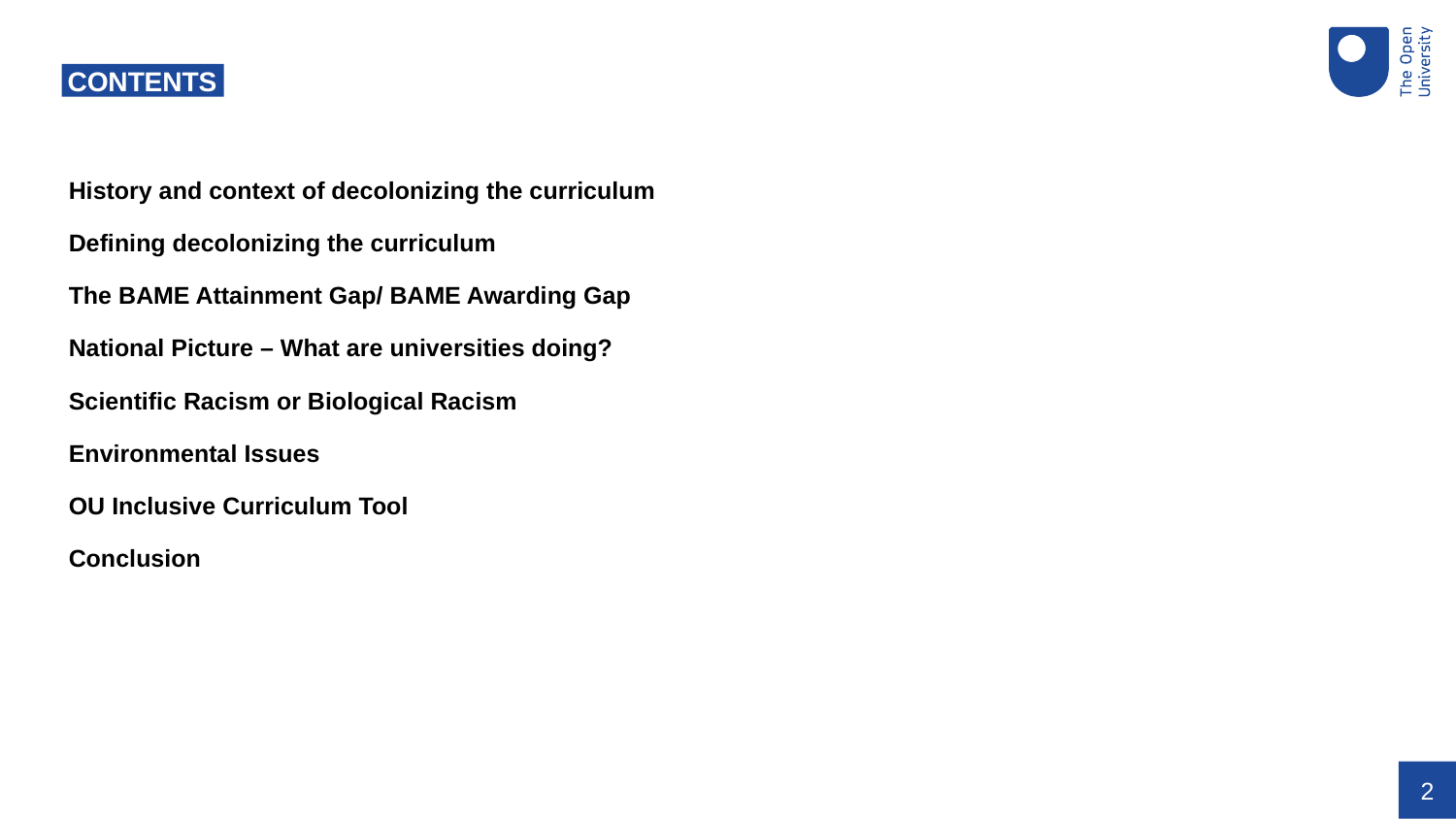

History and context of decolonizing the curriculum
Defining decolonizing the curriculum
The BAME Attainment Gap/ BAME Awarding Gap
National Picture – What are universities doing?
Scientific Racism or Biological Racism
Environmental Issues
OU Inclusive Curriculum Tool
Conclusion

2